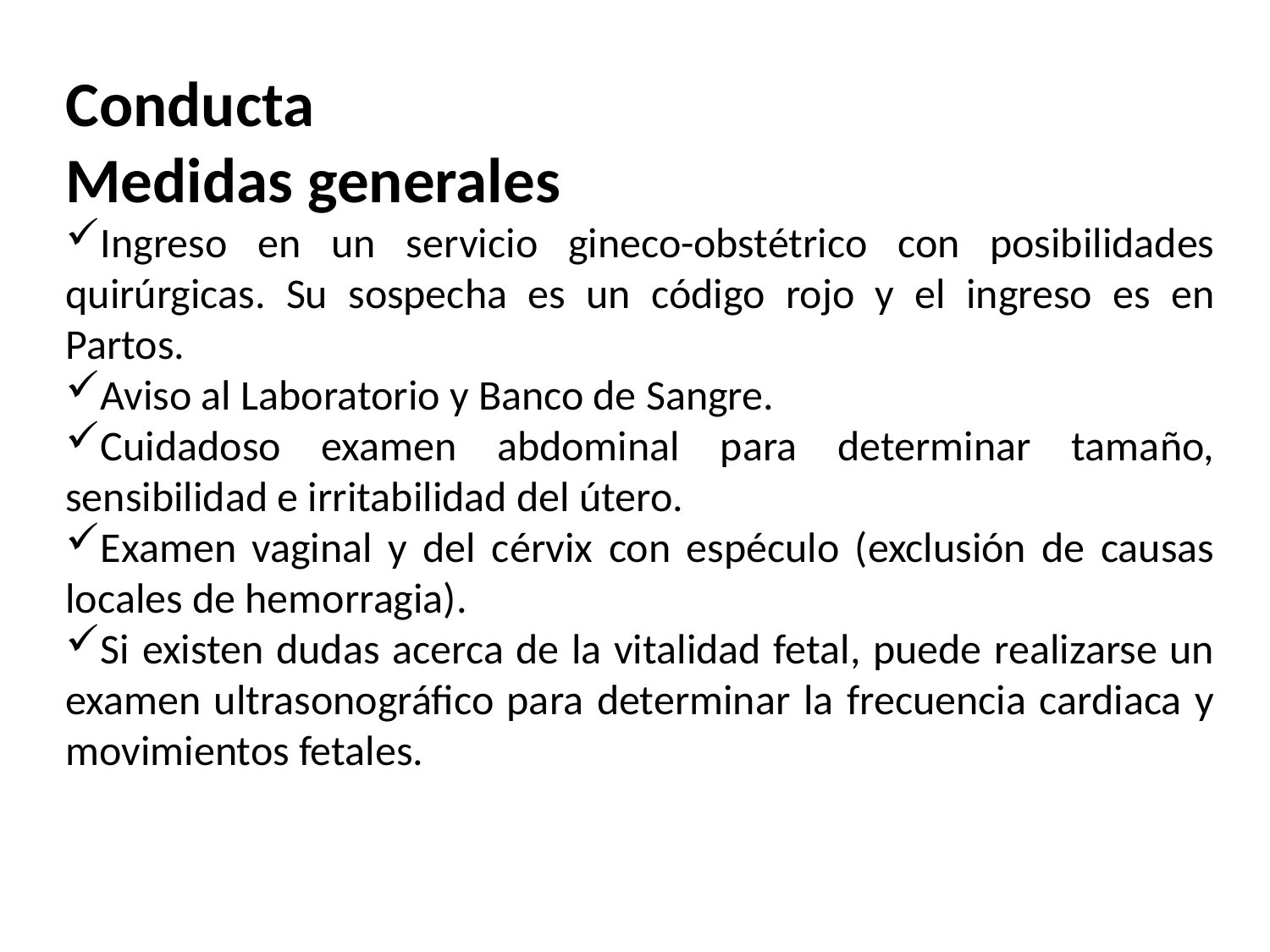

Conducta
Medidas generales
Ingreso en un servicio gineco-obstétrico con posibilidades quirúrgicas. Su sospecha es un código rojo y el ingreso es en Partos.
Aviso al Laboratorio y Banco de Sangre.
Cuidadoso examen abdominal para determinar tamaño, sensibilidad e irritabilidad del útero.
Examen vaginal y del cérvix con espéculo (exclusión de causas locales de hemorragia).
Si existen dudas acerca de la vitalidad fetal, puede realizarse un examen ultrasonográfico para determinar la frecuencia cardiaca y movimientos fetales.